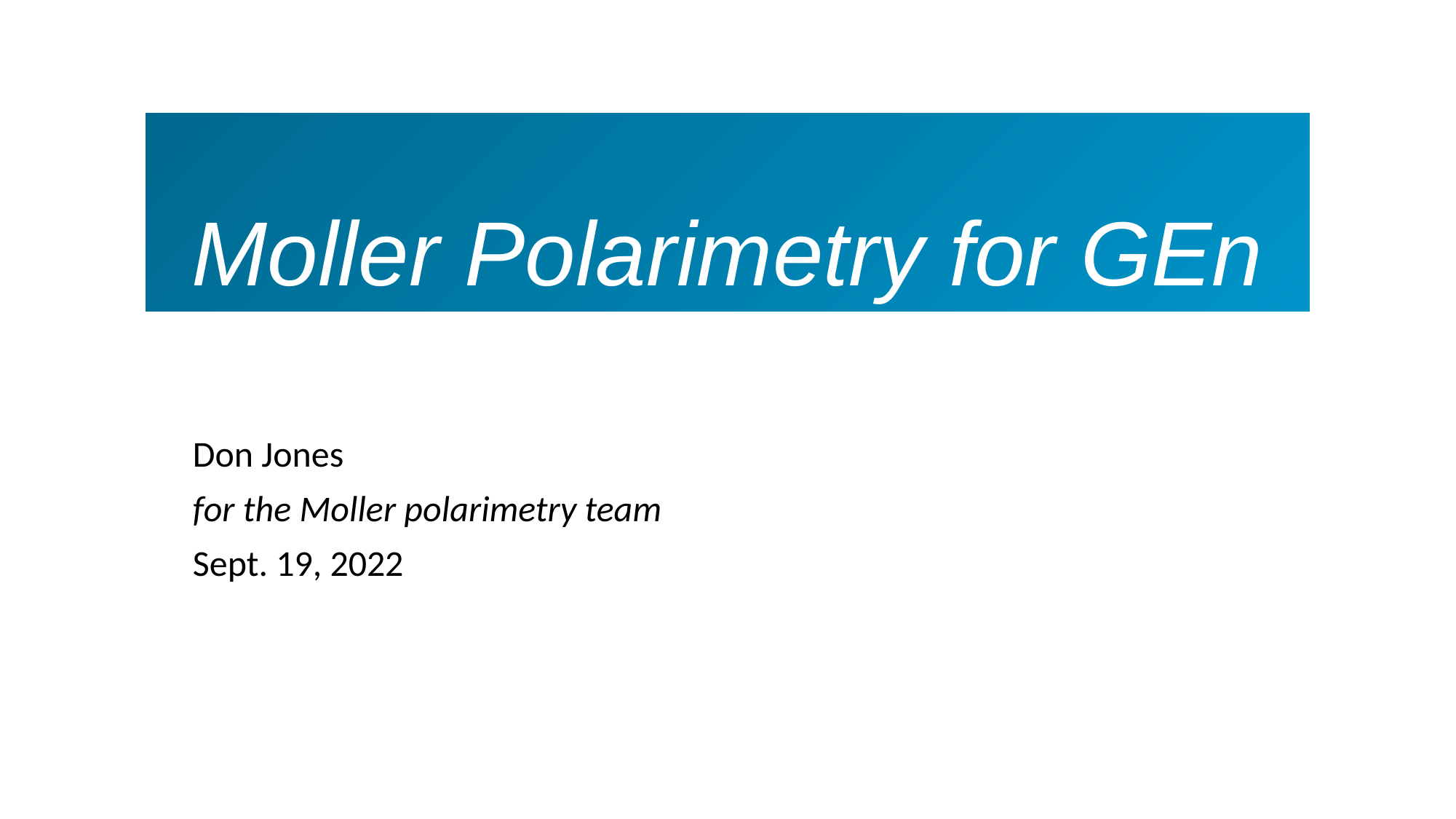

# Moller Polarimetry for GEn
Don Jones
for the Moller polarimetry team
Sept. 19, 2022